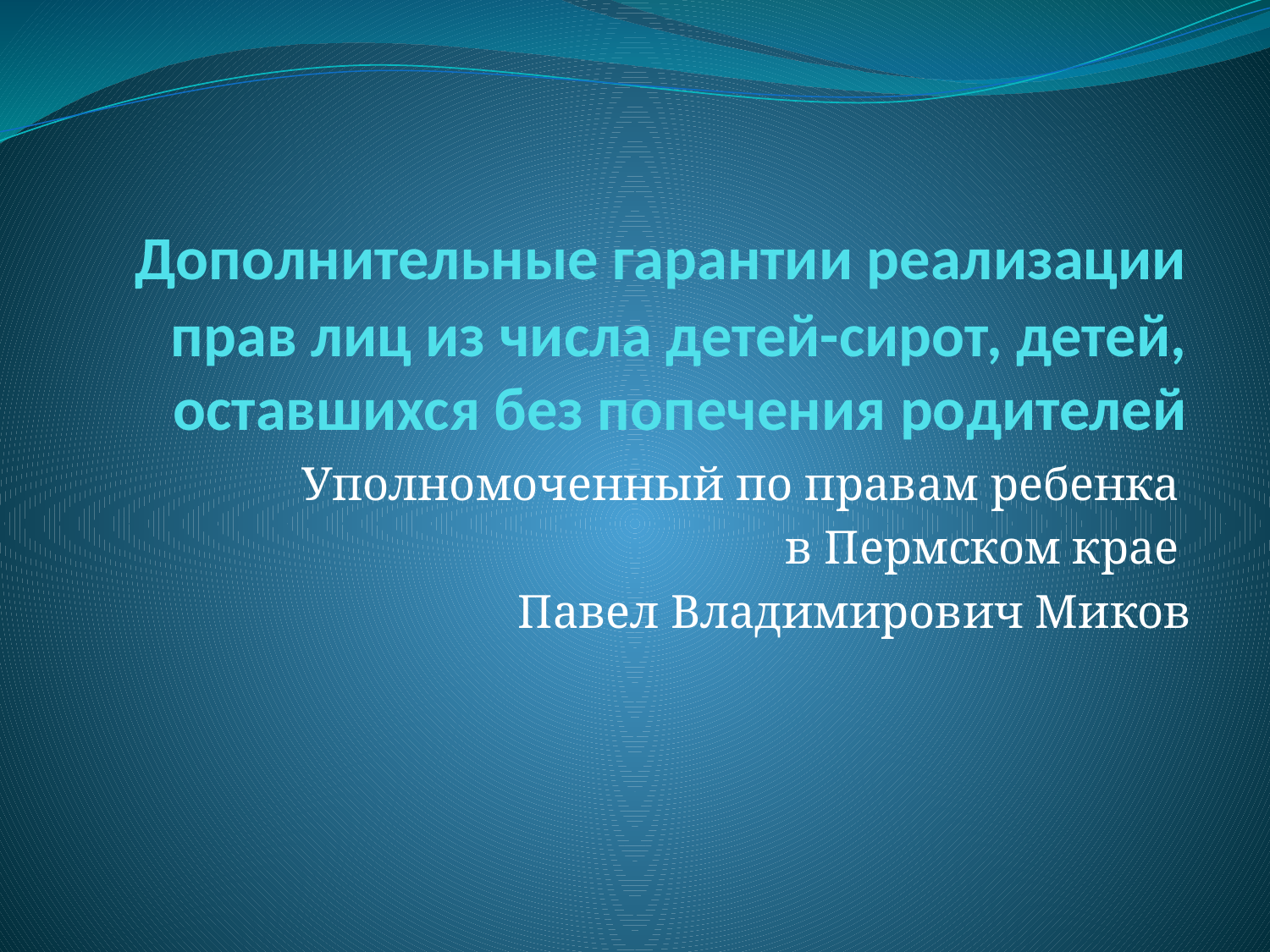

# Дополнительные гарантии реализации прав лиц из числа детей-сирот, детей, оставшихся без попечения родителей
Уполномоченный по правам ребенка
в Пермском крае
Павел Владимирович Миков